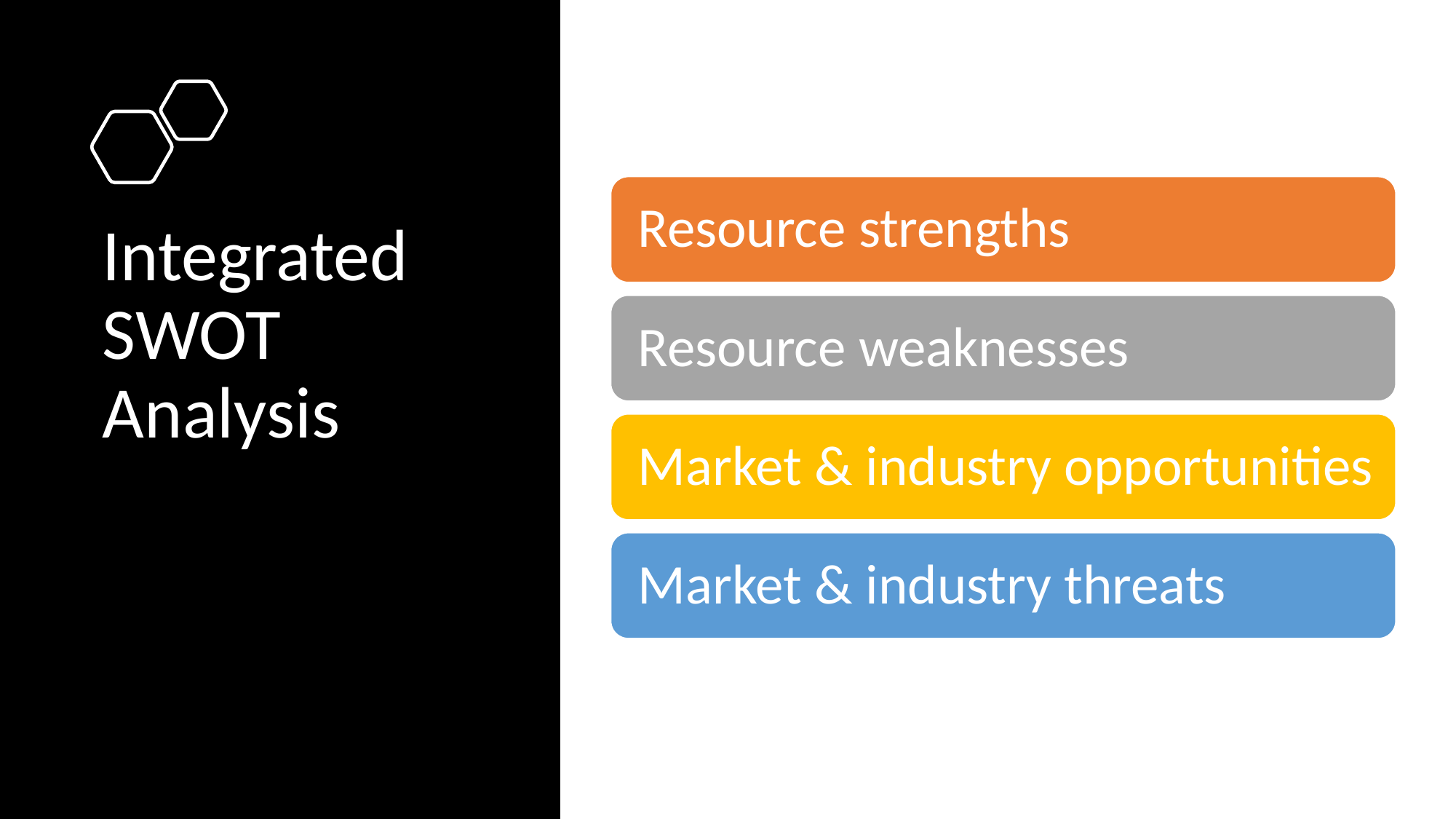

Resource strengths
Resource weaknesses
Market & industry opportunities
Market & industry threats
# Integrated SWOT Analysis